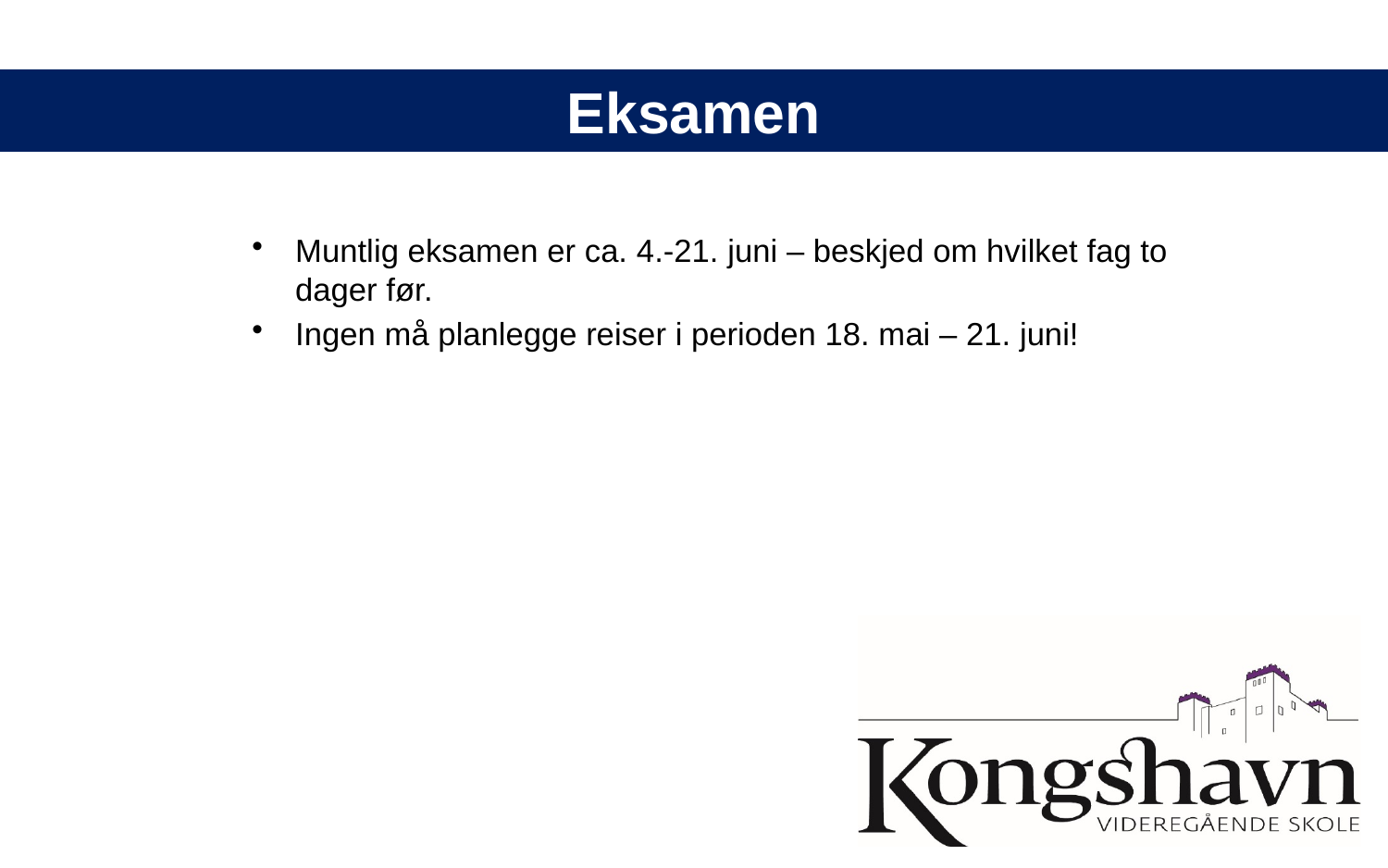

# Eksamen

Muntlig eksamen er ca. 4.-21. juni – beskjed om hvilket fag to dager før.
Ingen må planlegge reiser i perioden 18. mai – 21. juni!